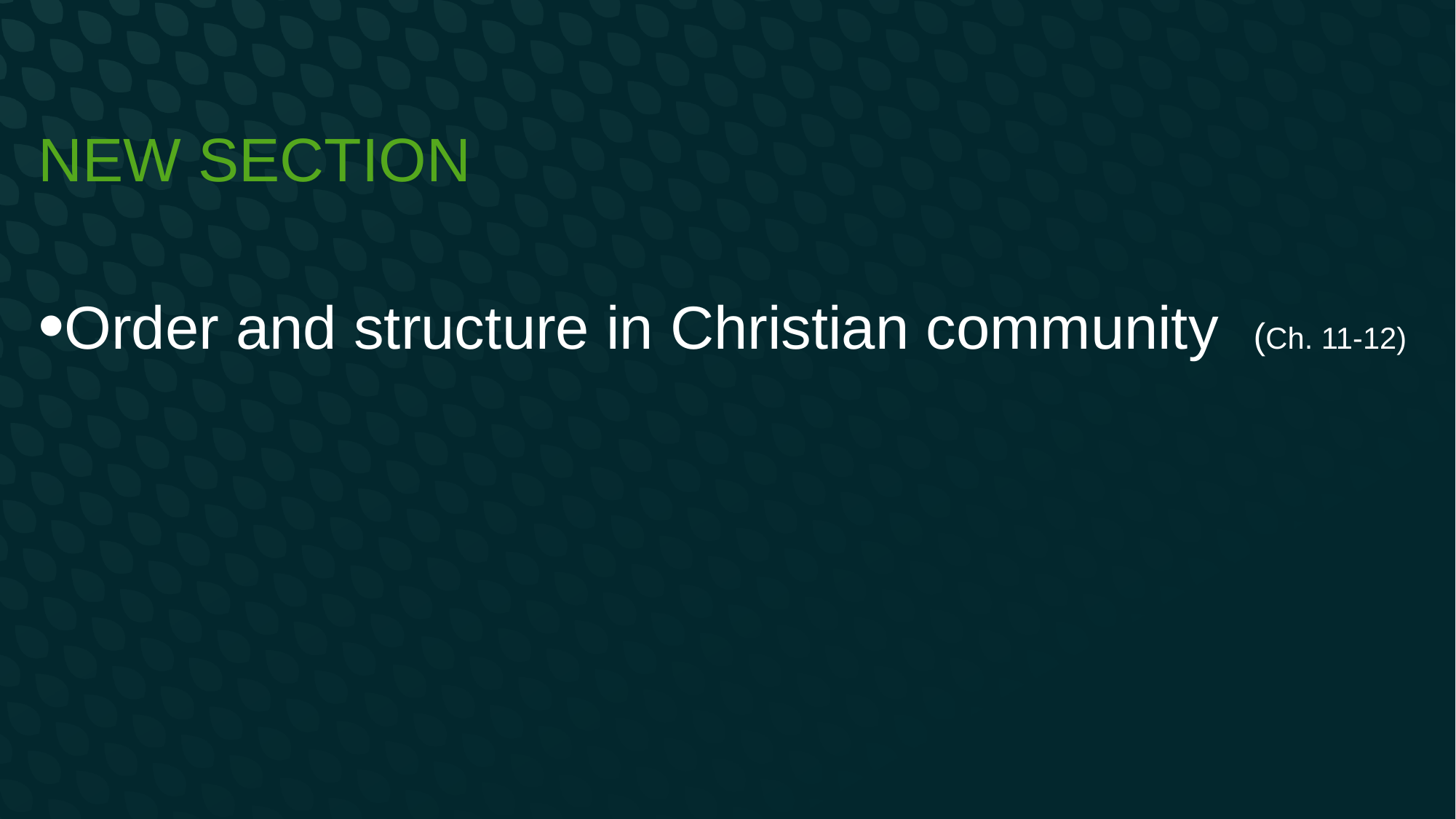

# New section
Order and structure in Christian community  (Ch. 11-12)